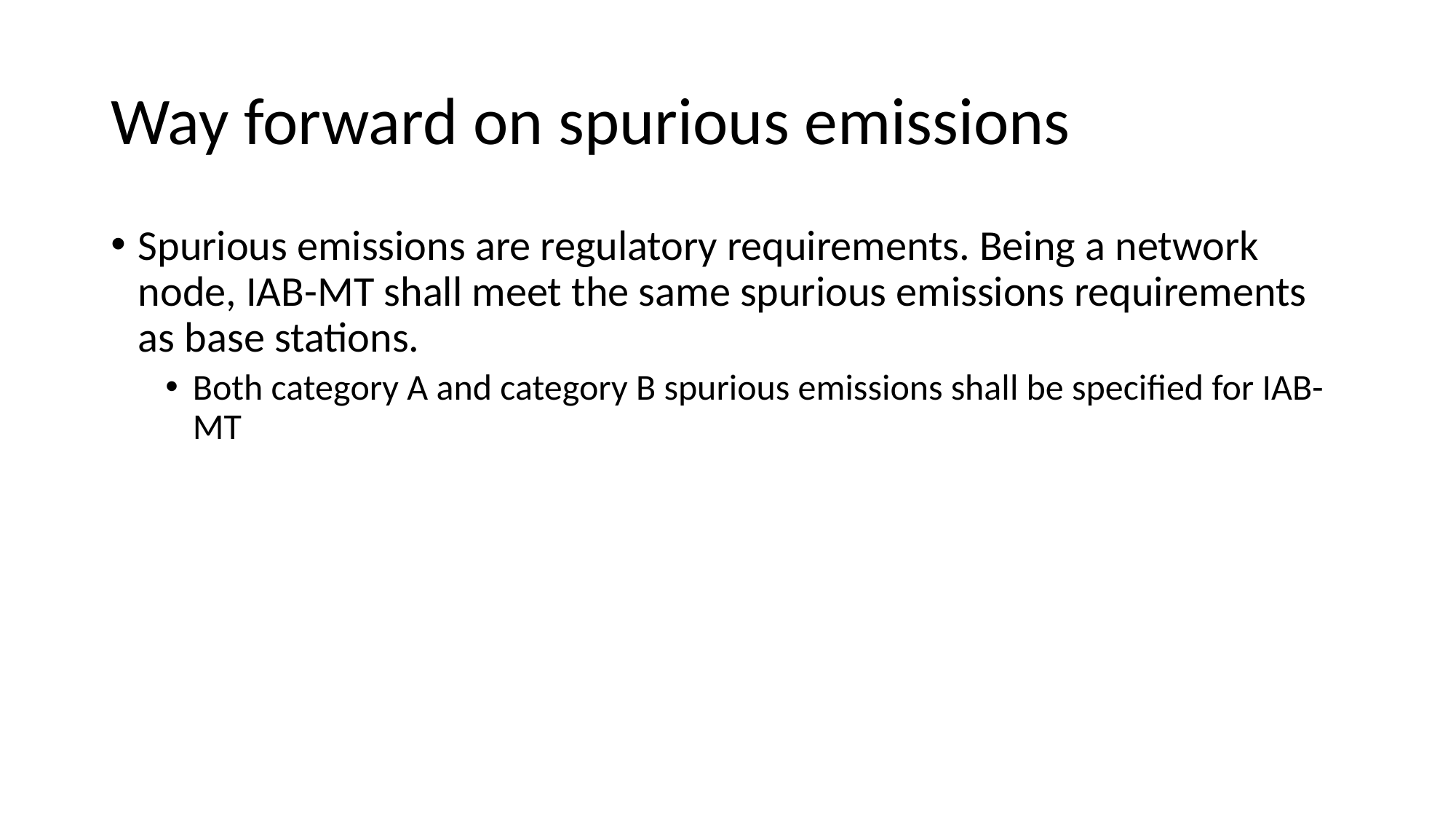

# Way forward on spurious emissions
Spurious emissions are regulatory requirements. Being a network node, IAB-MT shall meet the same spurious emissions requirements as base stations.
Both category A and category B spurious emissions shall be specified for IAB-MT